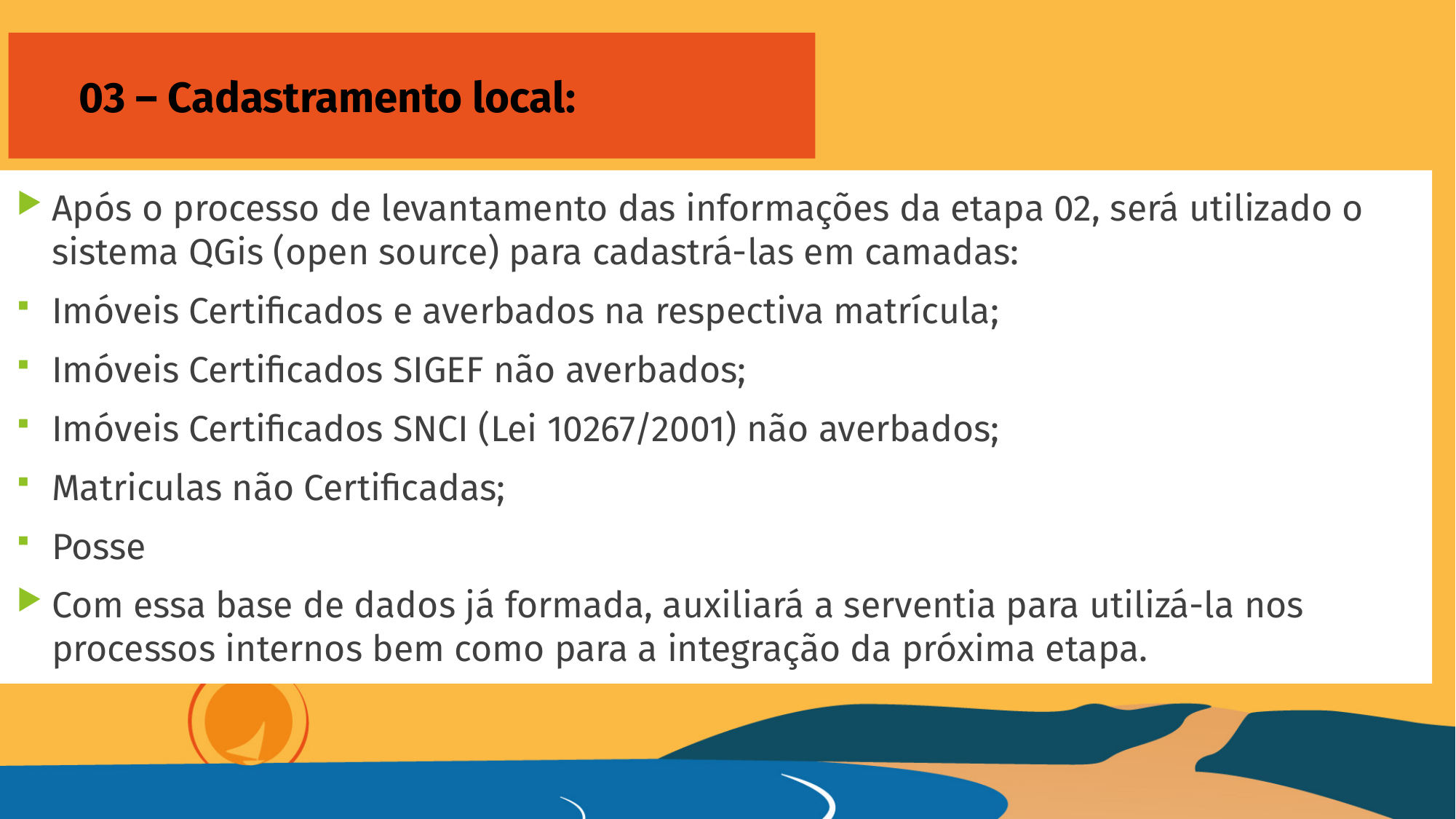

# 03 – Cadastramento local:
Após o processo de levantamento das informações da etapa 02, será utilizado o sistema QGis (open source) para cadastrá-las em camadas:
Imóveis Certificados e averbados na respectiva matrícula;
Imóveis Certificados SIGEF não averbados;
Imóveis Certificados SNCI (Lei 10267/2001) não averbados;
Matriculas não Certificadas;
Posse
Com essa base de dados já formada, auxiliará a serventia para utilizá-la nos processos internos bem como para a integração da próxima etapa.